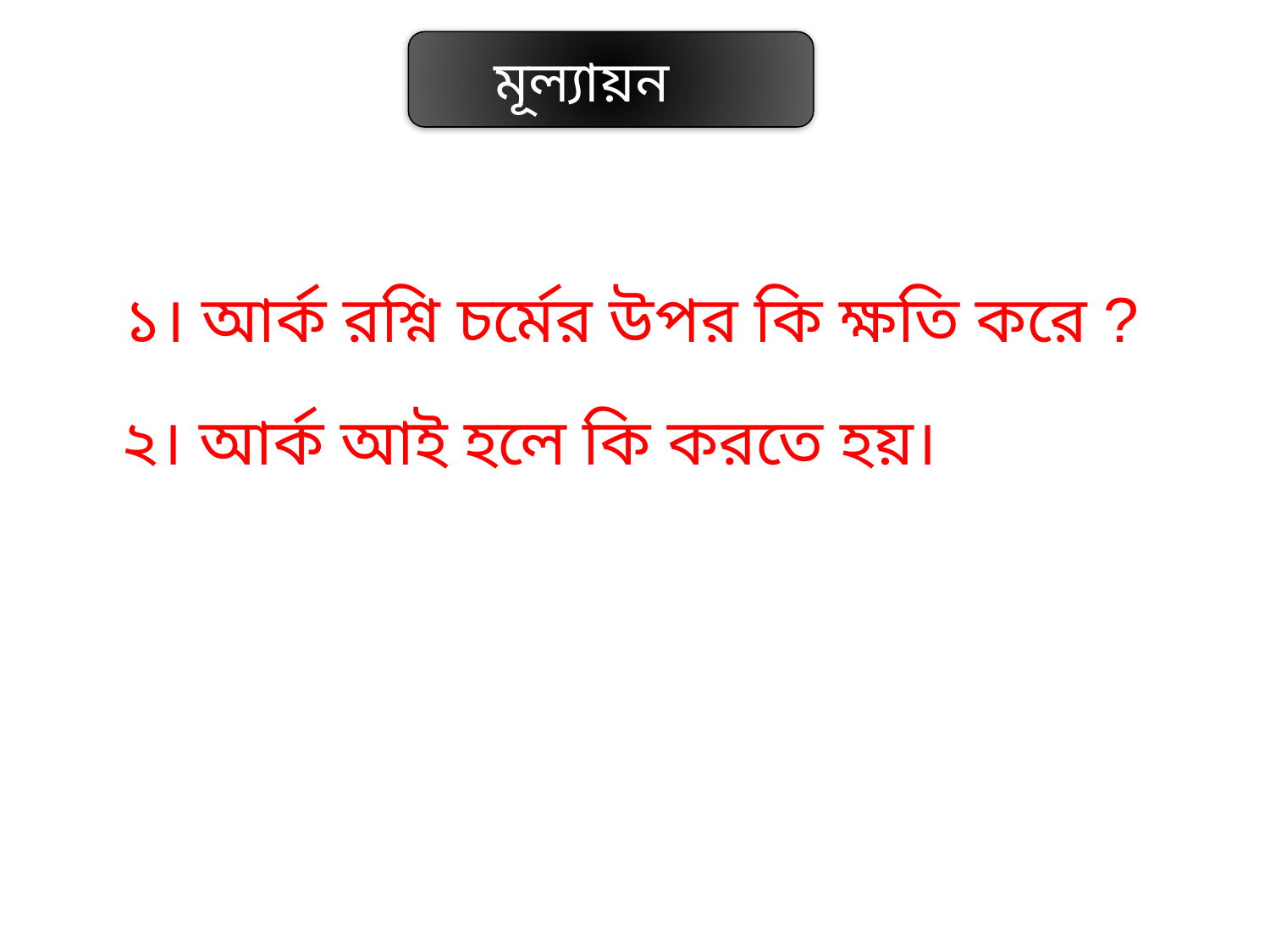

মূল্যায়ন
১। আর্ক রশ্নি চর্মের উপর কি ক্ষতি করে ?
২। আর্ক আই হলে কি করতে হয়।